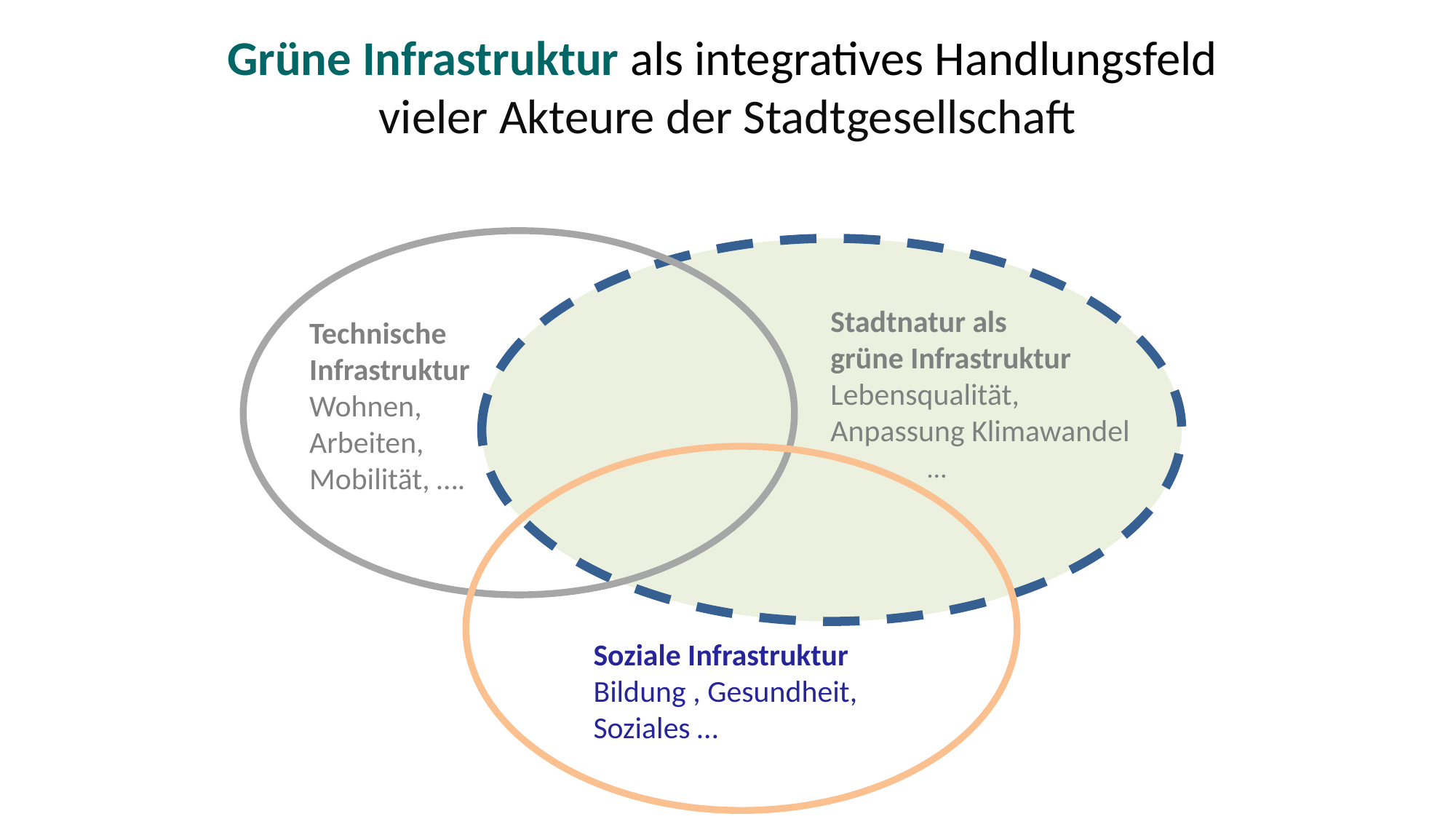

Grüne Infrastruktur als integratives Handlungsfeld
vieler Akteure der Stadtgesellschaft

Stadtnatur als
grüne Infrastruktur
Lebensqualität,
Anpassung Klimawandel
              …
Technische
Infrastruktur
Wohnen,
Arbeiten,
Mobilität, ….

Soziale Infrastruktur
Bildung , Gesundheit,
Soziales …